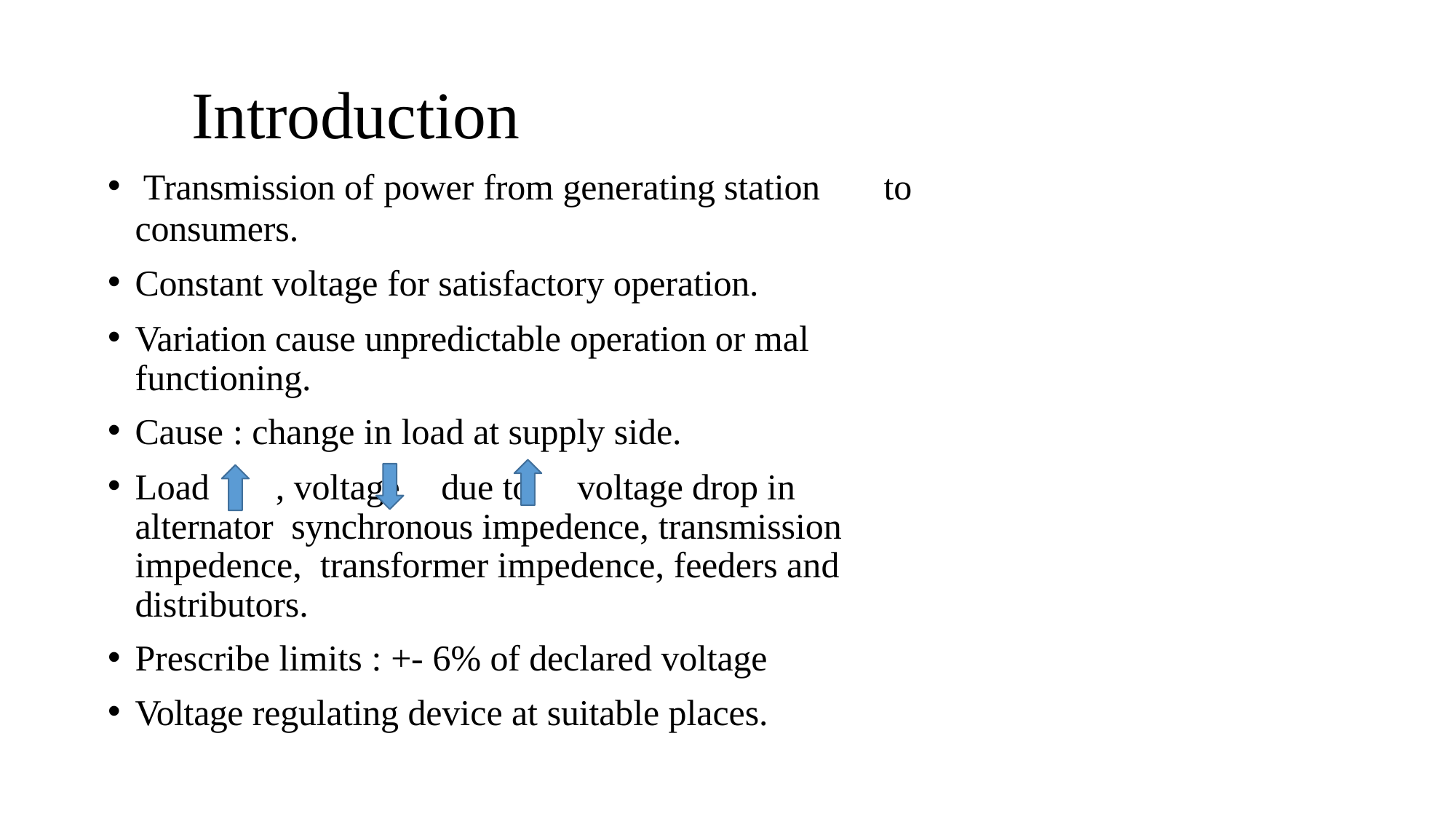

# Introduction
Transmission of power from generating station	to
consumers.
Constant voltage for satisfactory operation.
Variation cause unpredictable operation or mal  functioning.
Cause : change in load at supply side.
Load	, voltage	due to	voltage drop in alternator  synchronous impedence, transmission impedence,  transformer impedence, feeders and distributors.
Prescribe limits : +- 6% of declared voltage
Voltage regulating device at suitable places.